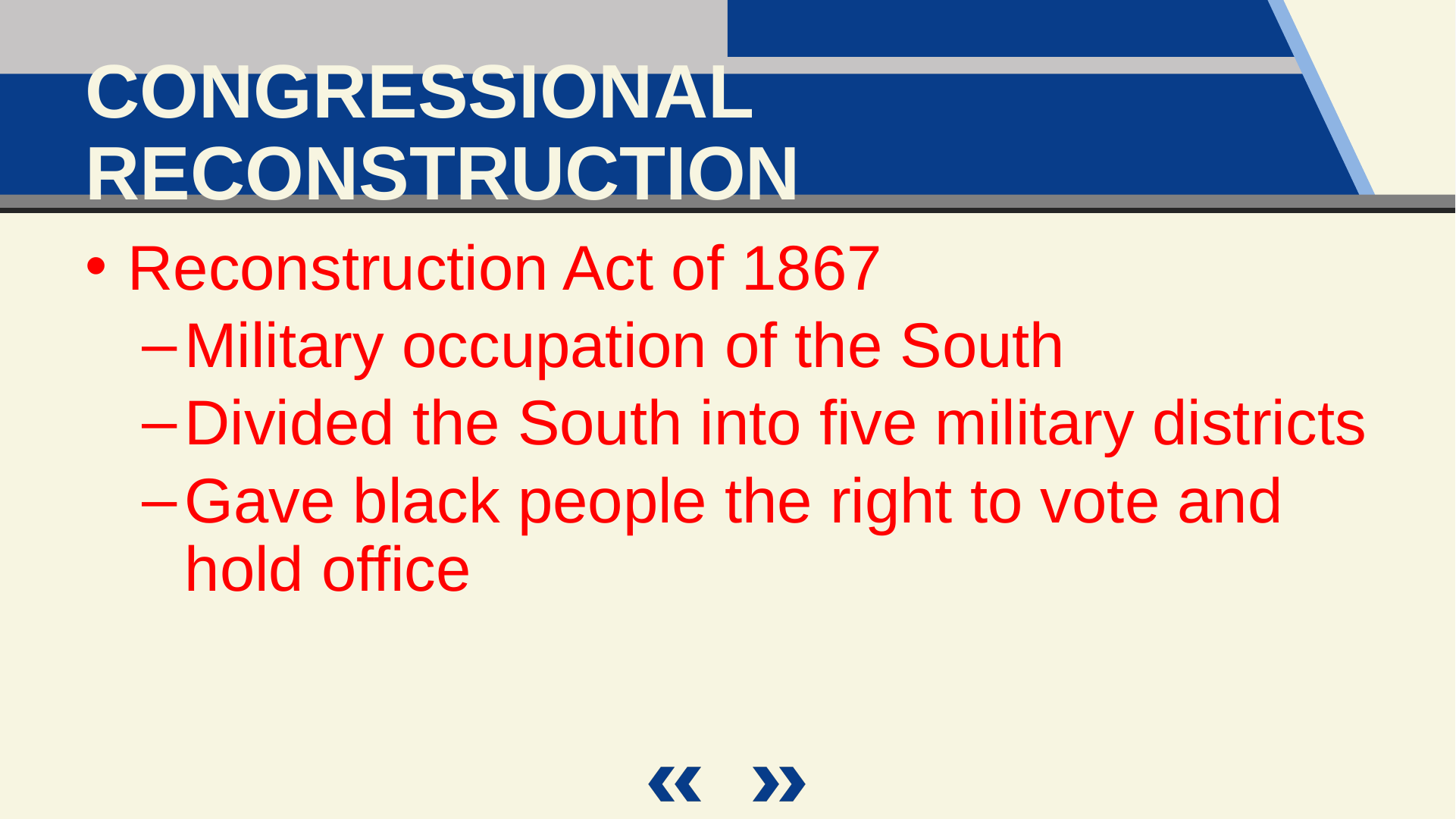

Congressional Reconstruction
Reconstruction Act of 1867
Military occupation of the South
Divided the South into five military districts
Gave black people the right to vote and hold office